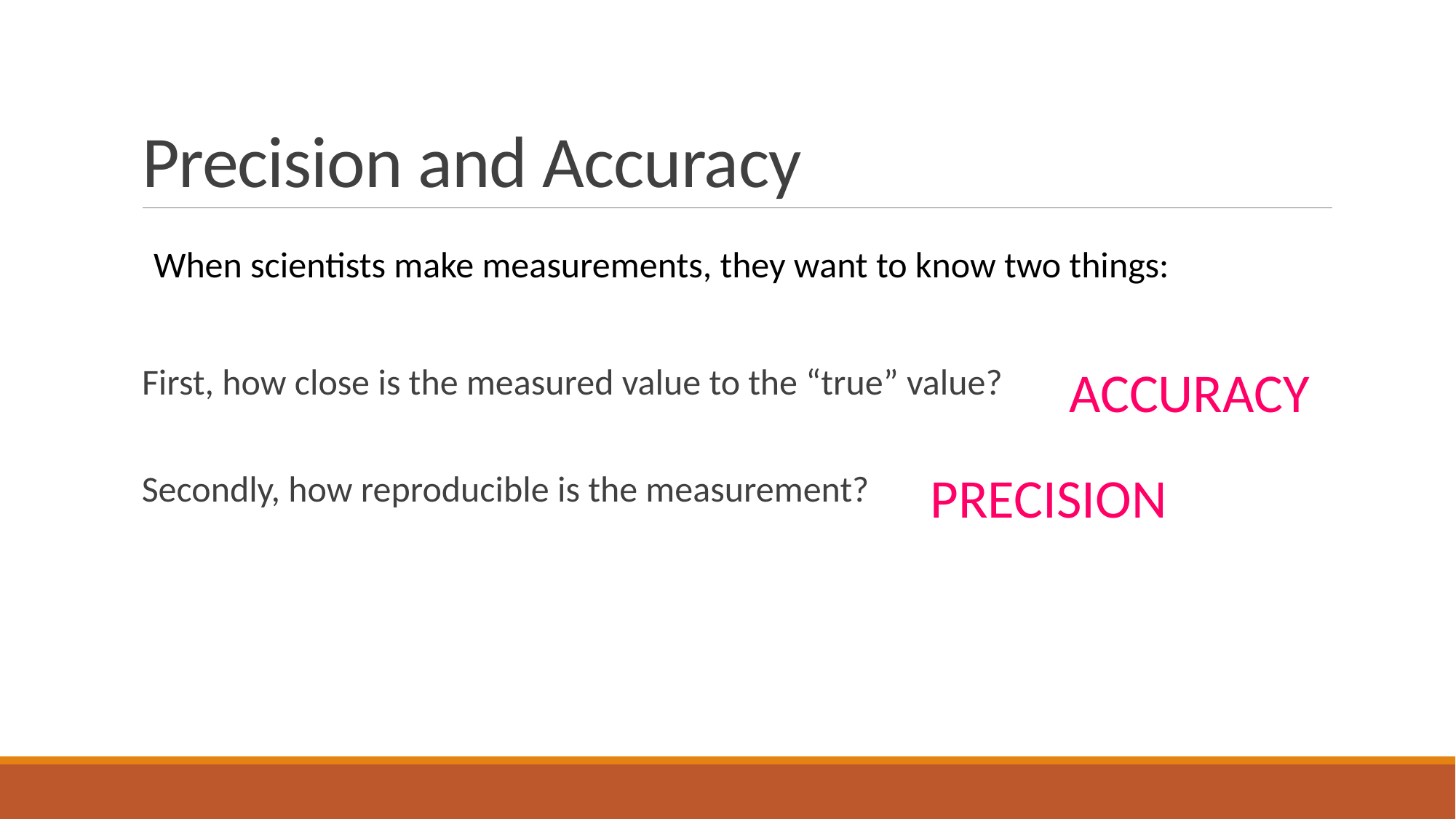

# Precision and Accuracy
When scientists make measurements, they want to know two things:
ACCURACY
First, how close is the measured value to the “true” value?
PRECISION
Secondly, how reproducible is the measurement?